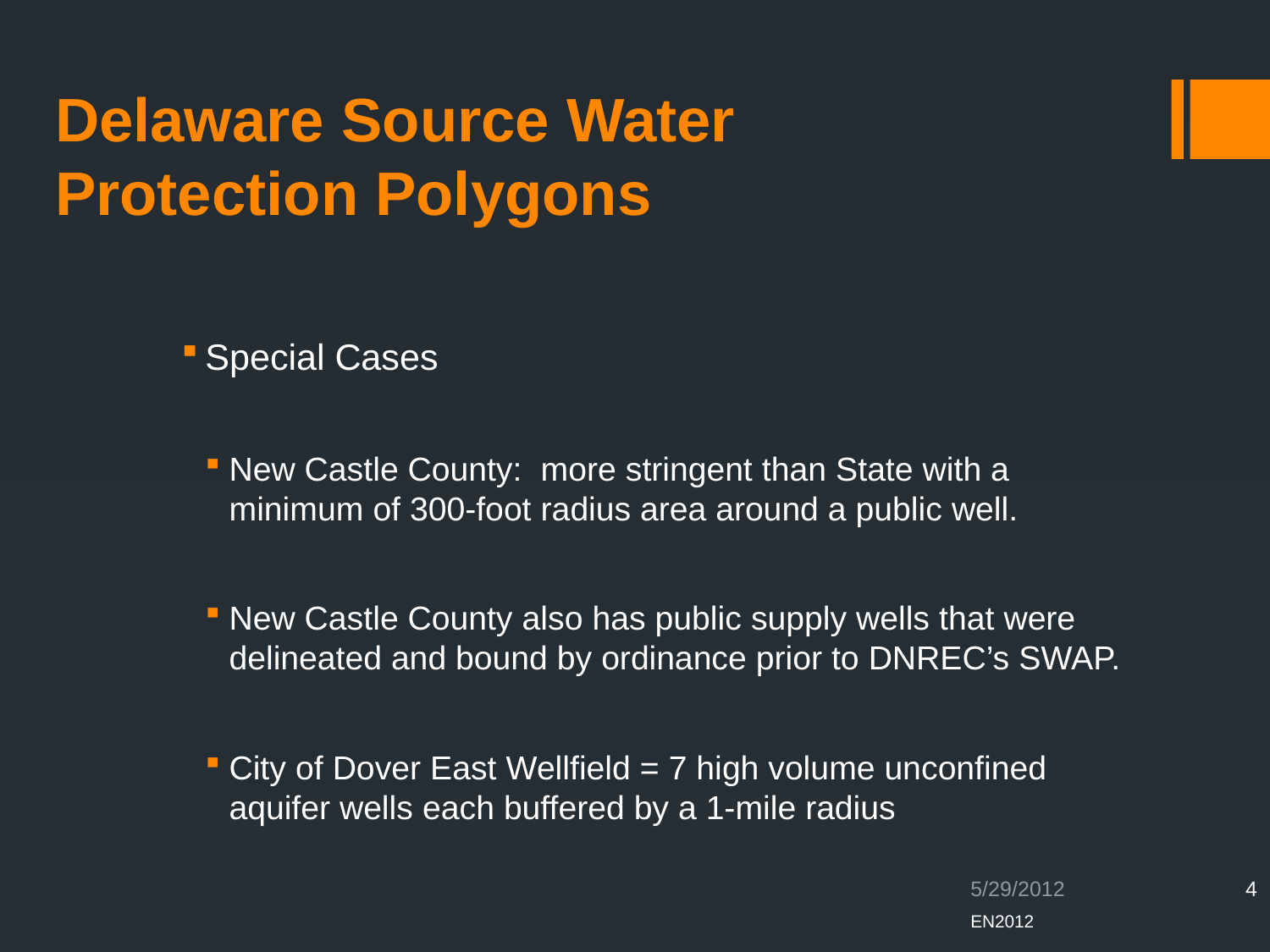

# Delaware Source Water Protection Polygons
Special Cases

New Castle County:  more stringent than State with a minimum of 300-foot radius area around a public well.

New Castle County also has public supply wells that were delineated and bound by ordinance prior to DNREC’s SWAP.

City of Dover East Wellfield = 7 high volume unconfined aquifer wells each buffered by a 1-mile radius

5/29/2012
4
EN2012